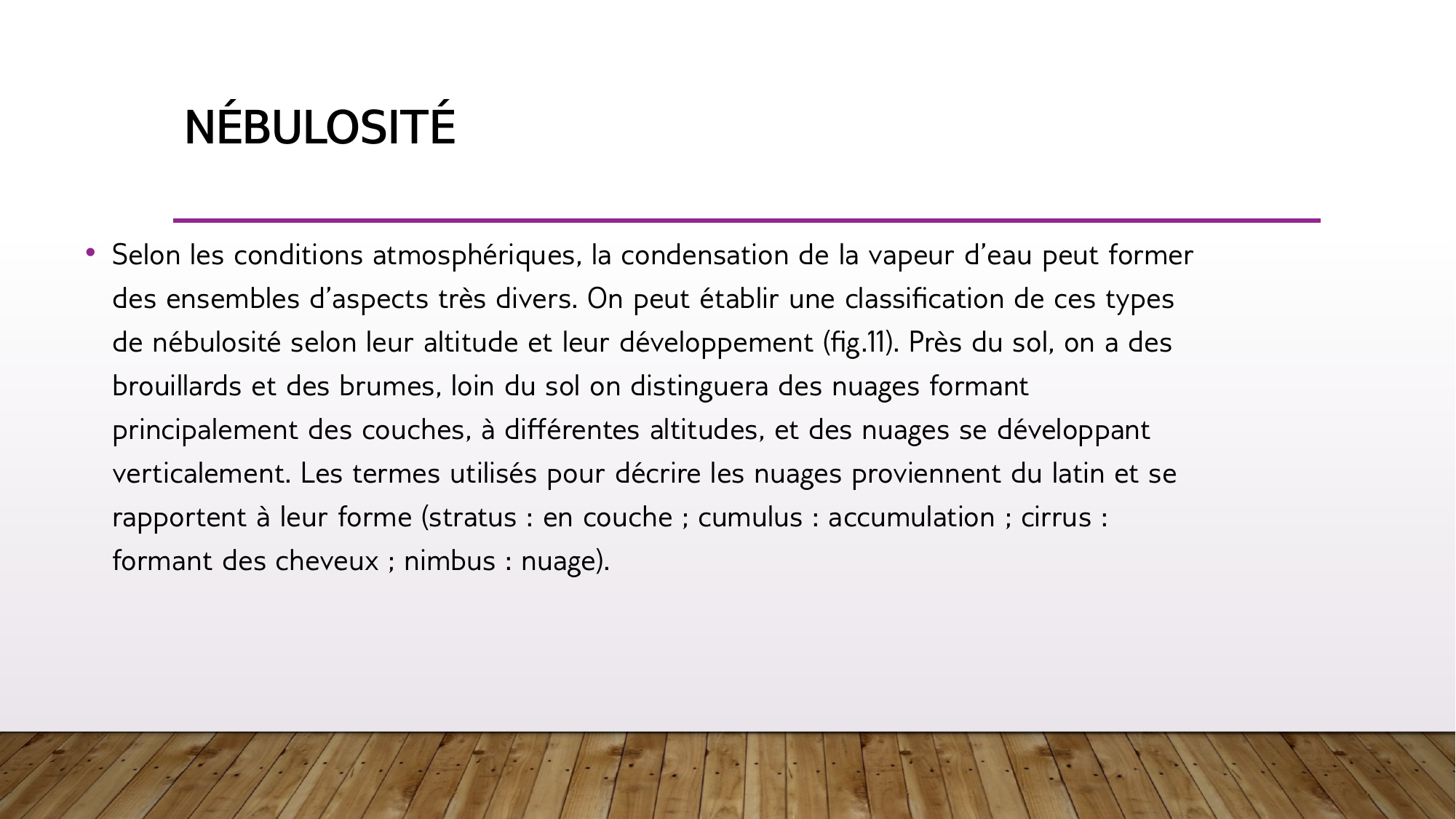

# Nébulosité
Selon les conditions atmosphériques, la condensation de la vapeur d’eau peut former des ensembles d’aspects très divers. On peut établir une classification de ces types de nébulosité selon leur altitude et leur développement (fig.11). Près du sol, on a des brouillards et des brumes, loin du sol on distinguera des nuages formant principalement des couches, à différentes altitudes, et des nuages se développant verticalement. Les termes utilisés pour décrire les nuages proviennent du latin et se rapportent à leur forme (stratus : en couche ; cumulus : accumulation ; cirrus : formant des cheveux ; nimbus : nuage).